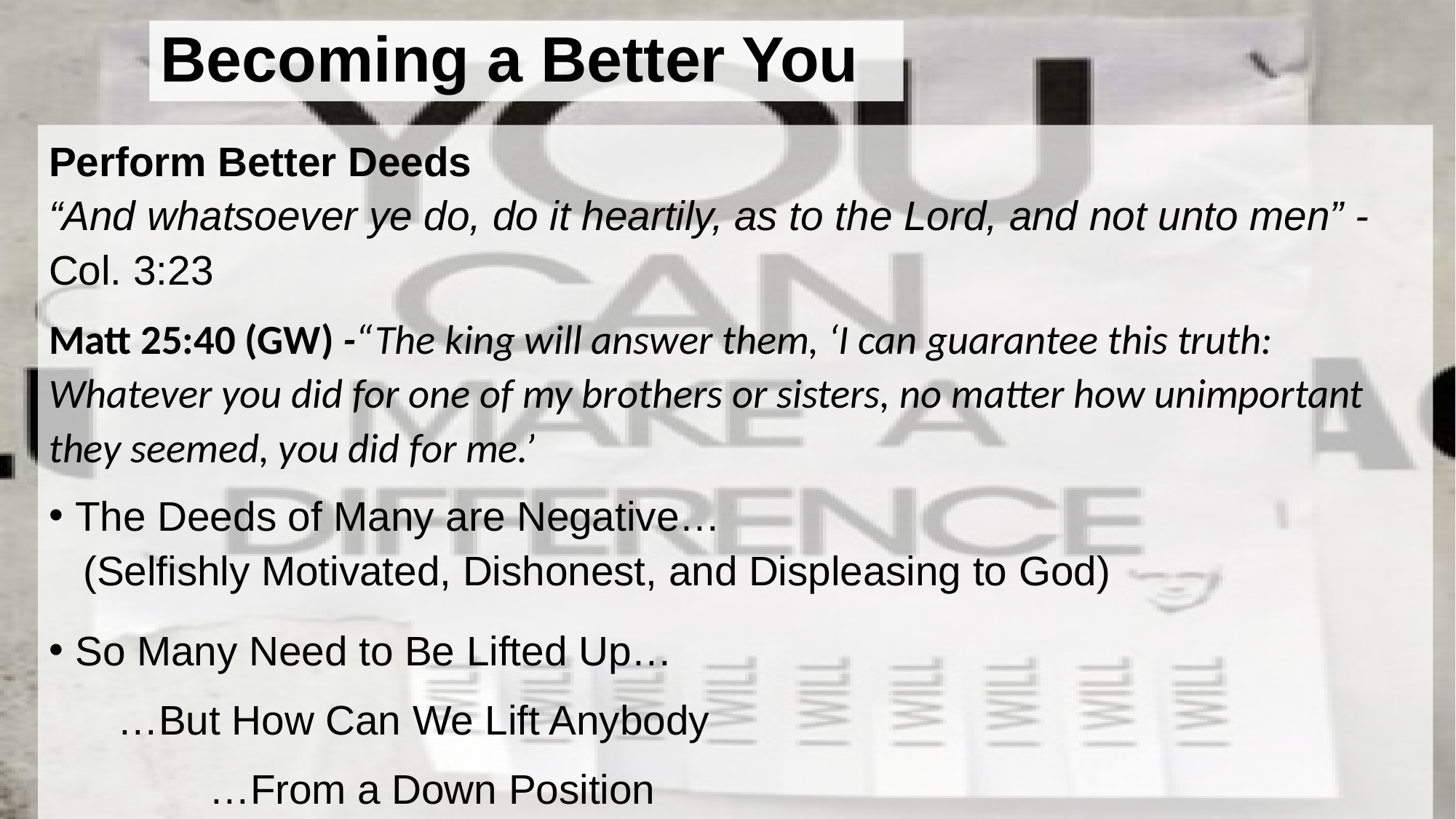

# Becoming a Better You
Perform Better Deeds
“And whatsoever ye do, do it heartily, as to the Lord, and not unto men” -Col. 3:23
Matt 25:40 (GW) -“The king will answer them, ‘I can guarantee this truth: Whatever you did for one of my brothers or sisters, no matter how unimportant they seemed, you did for me.’
The Deeds of Many are Negative…
   (Selfishly Motivated, Dishonest, and Displeasing to God)
So Many Need to Be Lifted Up…
      …But How Can We Lift Anybody
              …From a Down Position